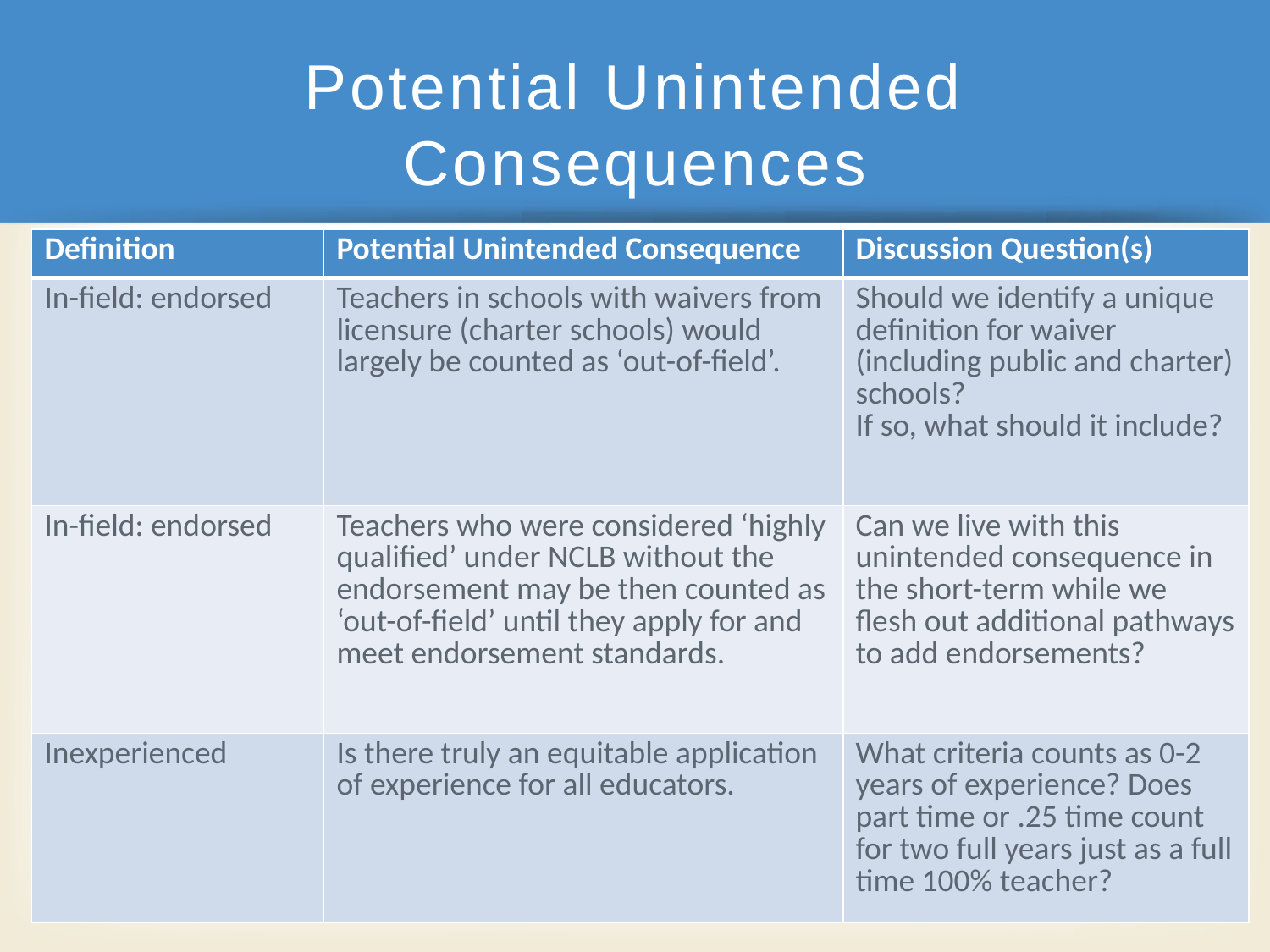

# Potential Unintended Consequences
| Definition | Potential Unintended Consequence | Discussion Question(s) |
| --- | --- | --- |
| In-field: endorsed | Teachers in schools with waivers from licensure (charter schools) would largely be counted as ‘out-of-field’. | Should we identify a unique definition for waiver (including public and charter) schools? If so, what should it include? |
| In-field: endorsed | Teachers who were considered ‘highly qualified’ under NCLB without the endorsement may be then counted as ‘out-of-field’ until they apply for and meet endorsement standards. | Can we live with this unintended consequence in the short-term while we flesh out additional pathways to add endorsements? |
| Inexperienced | Is there truly an equitable application of experience for all educators. | What criteria counts as 0-2 years of experience? Does part time or .25 time count for two full years just as a full time 100% teacher? |